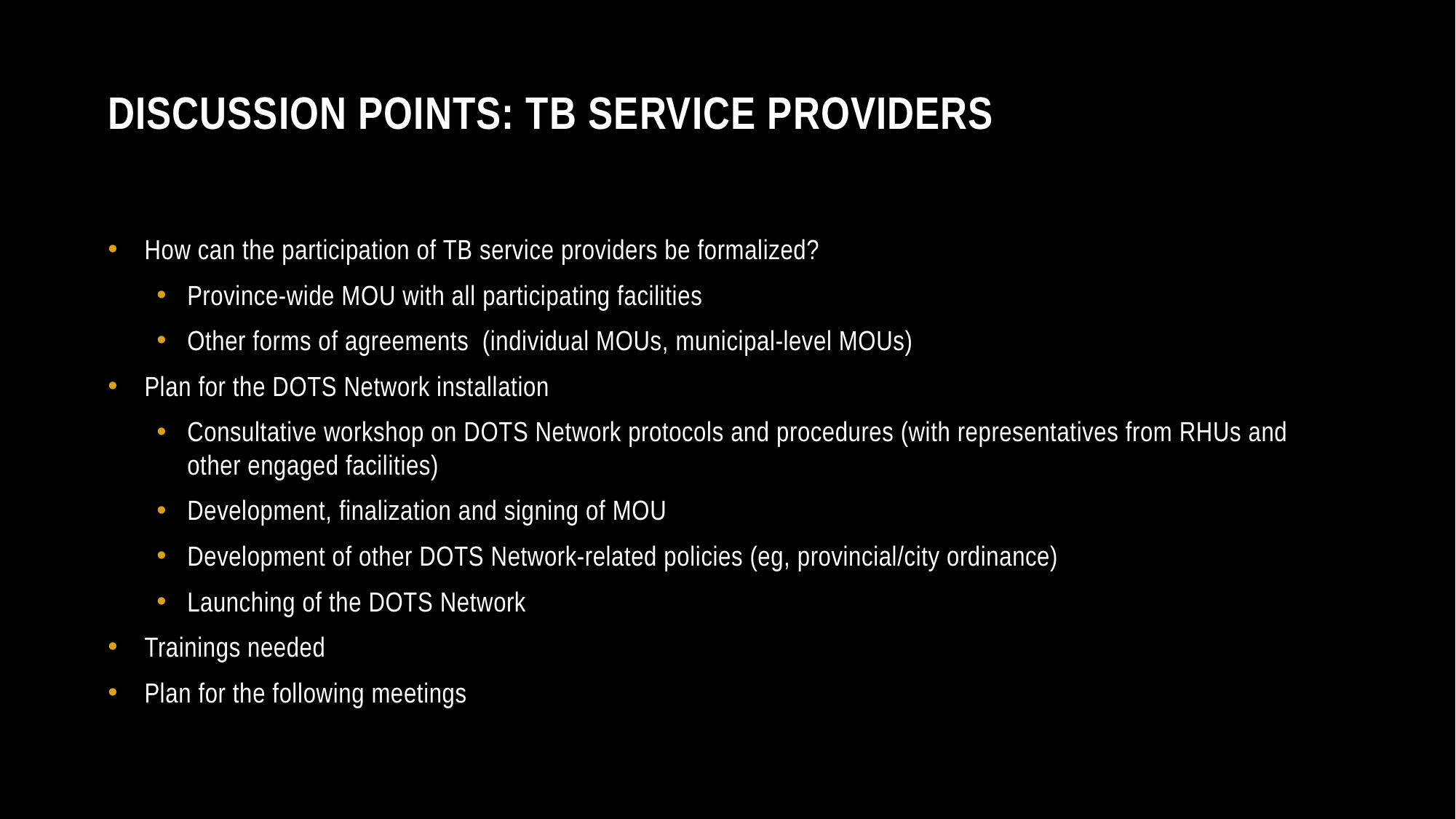

# Discussion points: TB service Providers
How can the participation of TB service providers be formalized?
Province-wide MOU with all participating facilities
Other forms of agreements  (individual MOUs, municipal-level MOUs)
Plan for the DOTS Network installation
Consultative workshop on DOTS Network protocols and procedures (with representatives from RHUs and other engaged facilities)
Development, finalization and signing of MOU
Development of other DOTS Network-related policies (eg, provincial/city ordinance)
Launching of the DOTS Network
Trainings needed
Plan for the following meetings